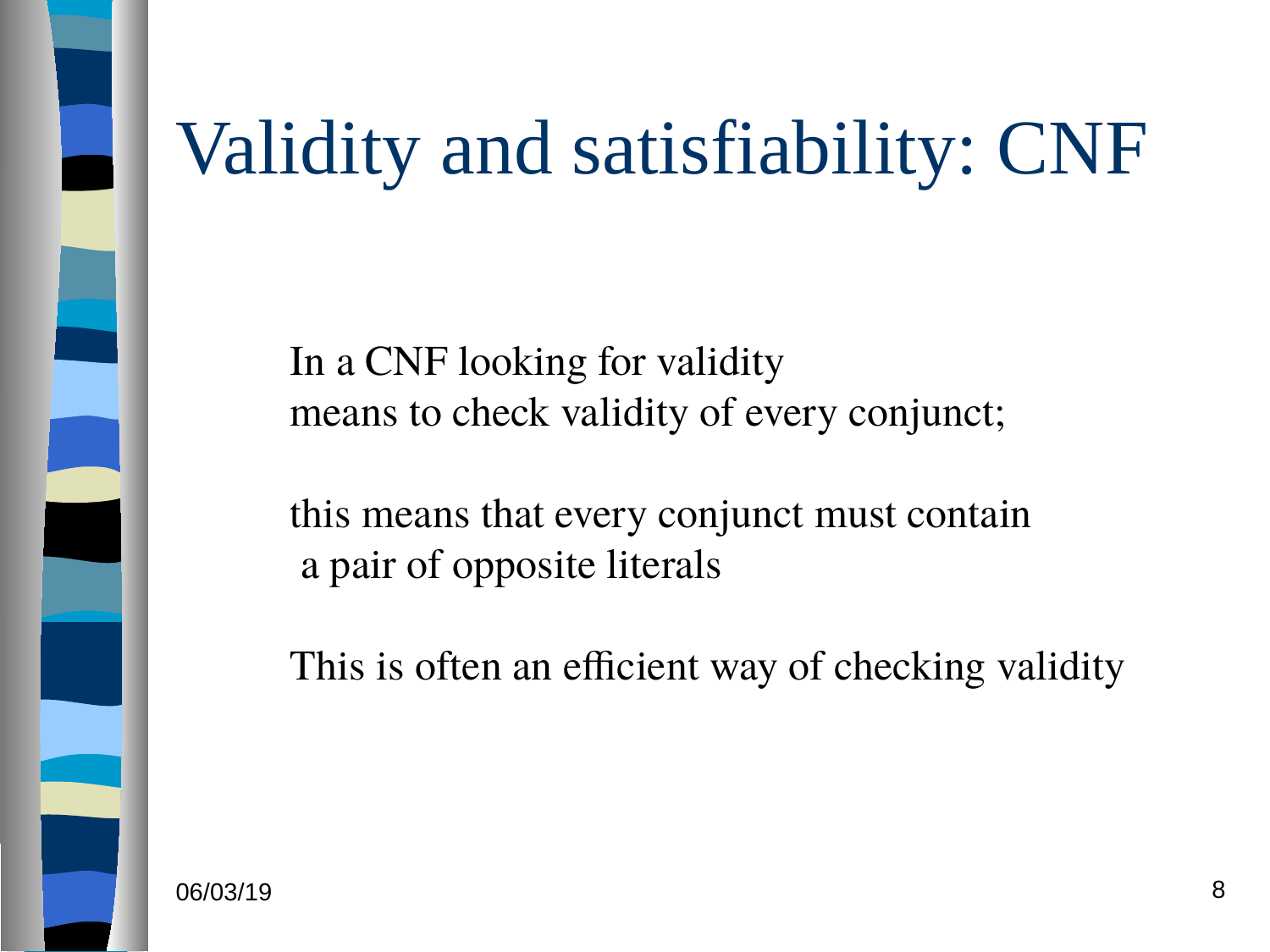

# Validity and satisfiability: CNF
In a CNF looking for validity
means to check validity of every conjunct;

this means that every conjunct must contain
 a pair of opposite literals

This is often an efficient way of checking validity

8
06/03/19